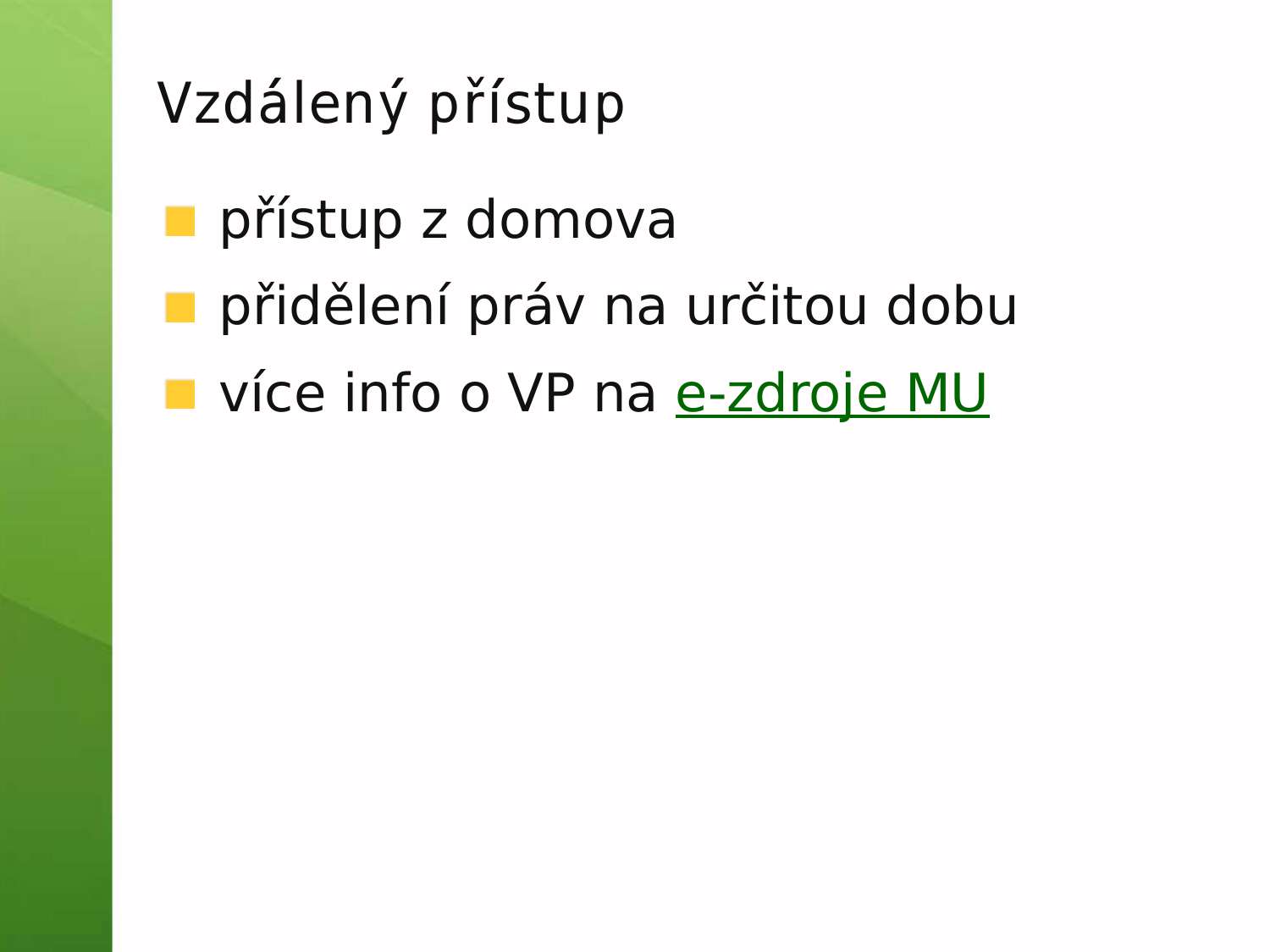

# Vzdálený přístup
přístup z domova
přidělení práv na určitou dobu
více info o VP na e-zdroje MU